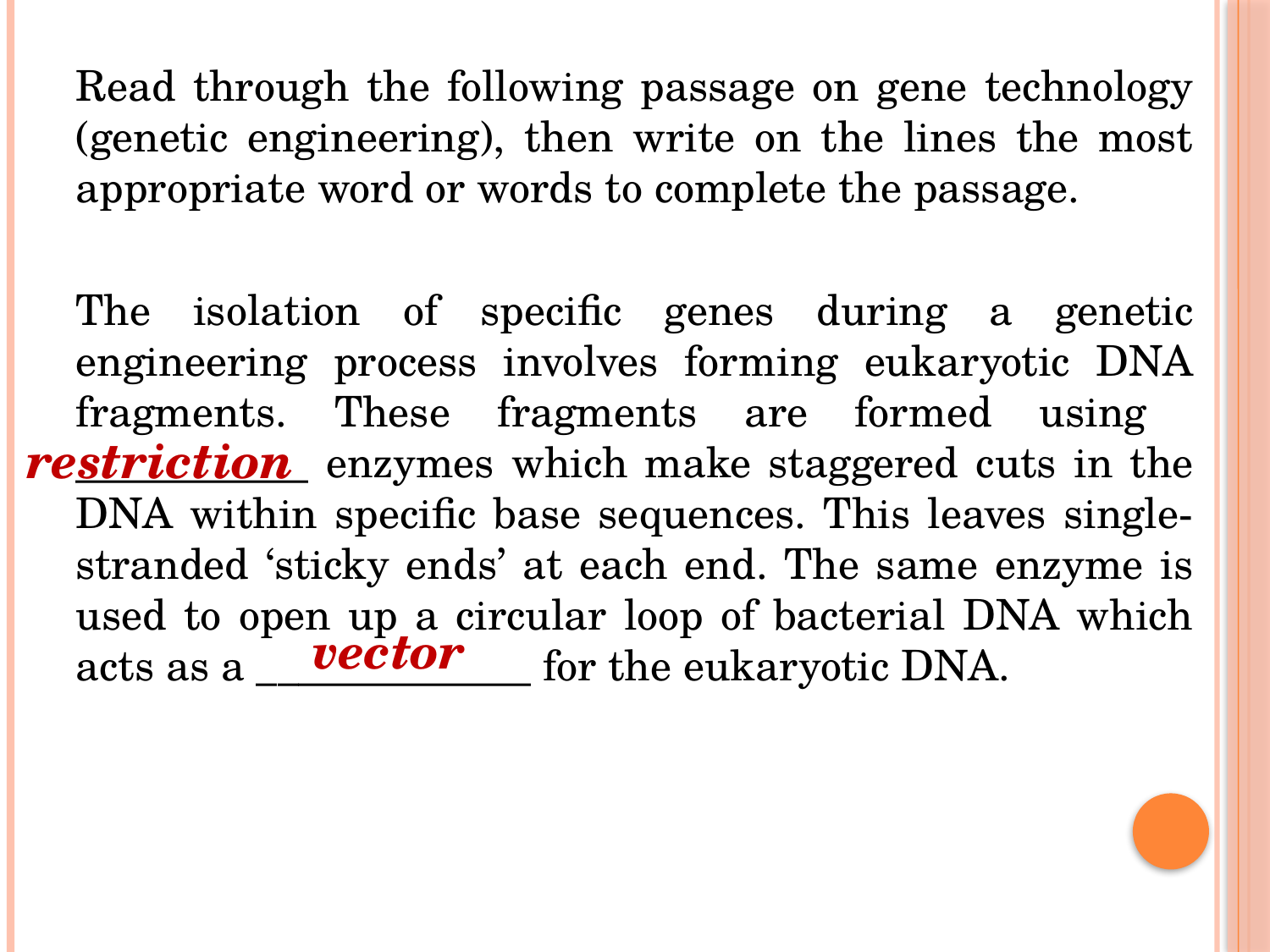

Read through the following passage on gene technology (genetic engineering), then write on the lines the most appropriate word or words to complete the passage.

The isolation of specific genes during a genetic engineering process involves forming eukaryotic DNA fragments. These fragments are formed using  ___________ enzymes which make staggered cuts in the DNA within specific base sequences. This leaves single-stranded ‘sticky ends’ at each end. The same enzyme is used to open up a circular loop of bacterial DNA which acts as a _____________ for the eukaryotic DNA.
restriction
vector